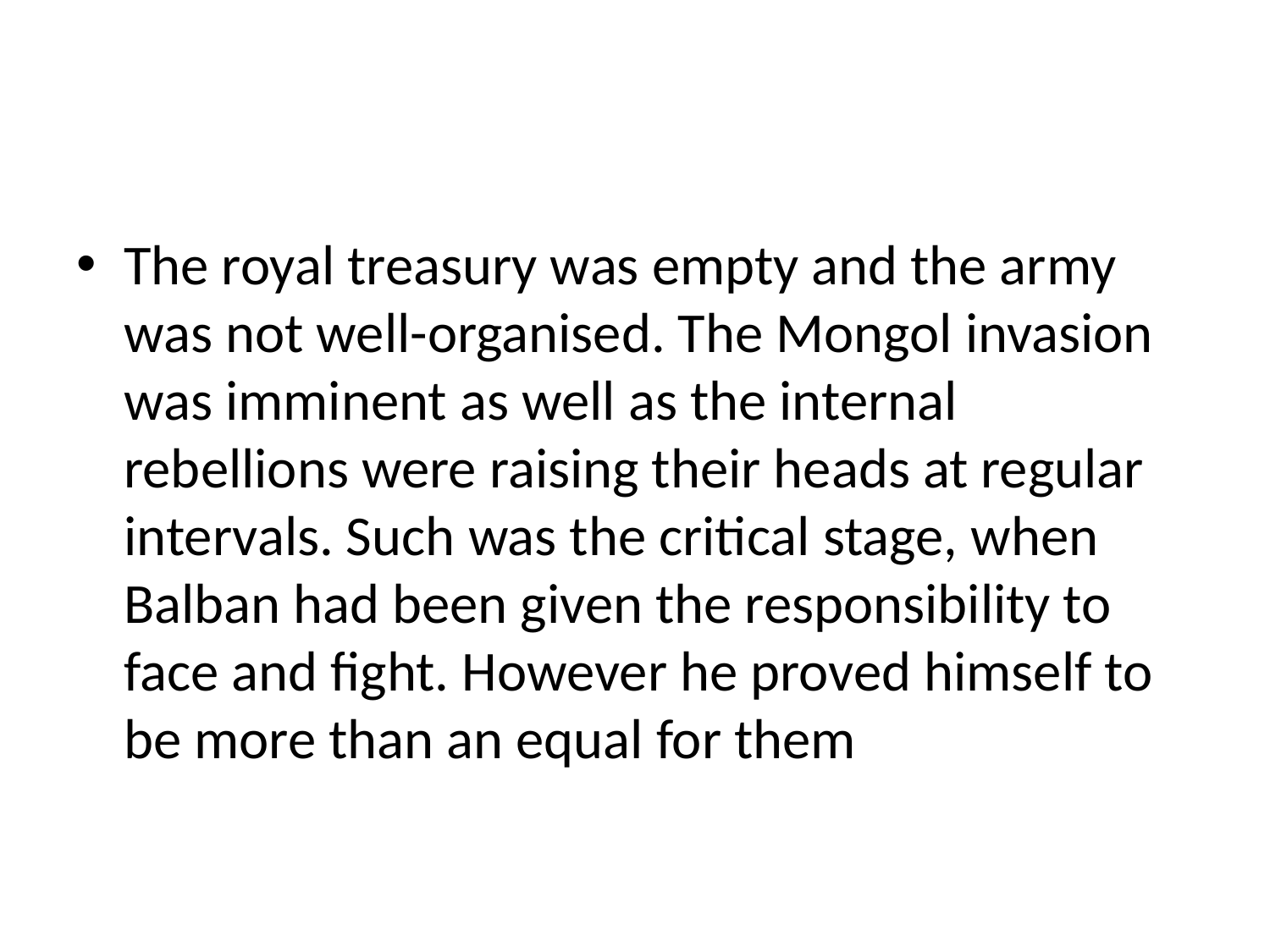

#
The royal treasury was empty and the army was not well-organised. The Mongol invasion was imminent as well as the internal rebellions were raising their heads at regular intervals. Such was the critical stage, when Balban had been given the responsibility to face and fight. However he proved himself to be more than an equal for them